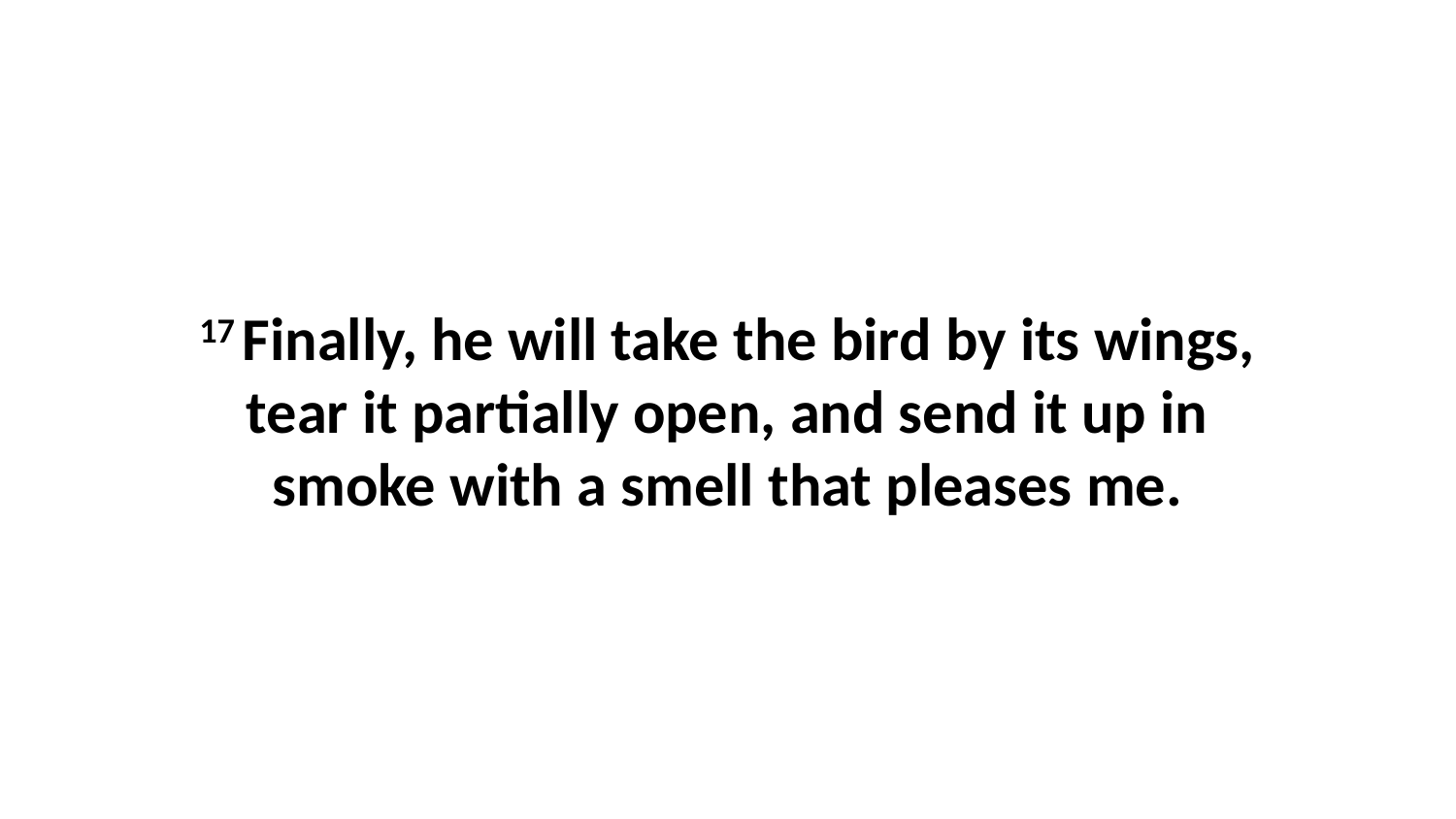

17 Finally, he will take the bird by its wings, tear it partially open, and send it up in smoke with a smell that pleases me.